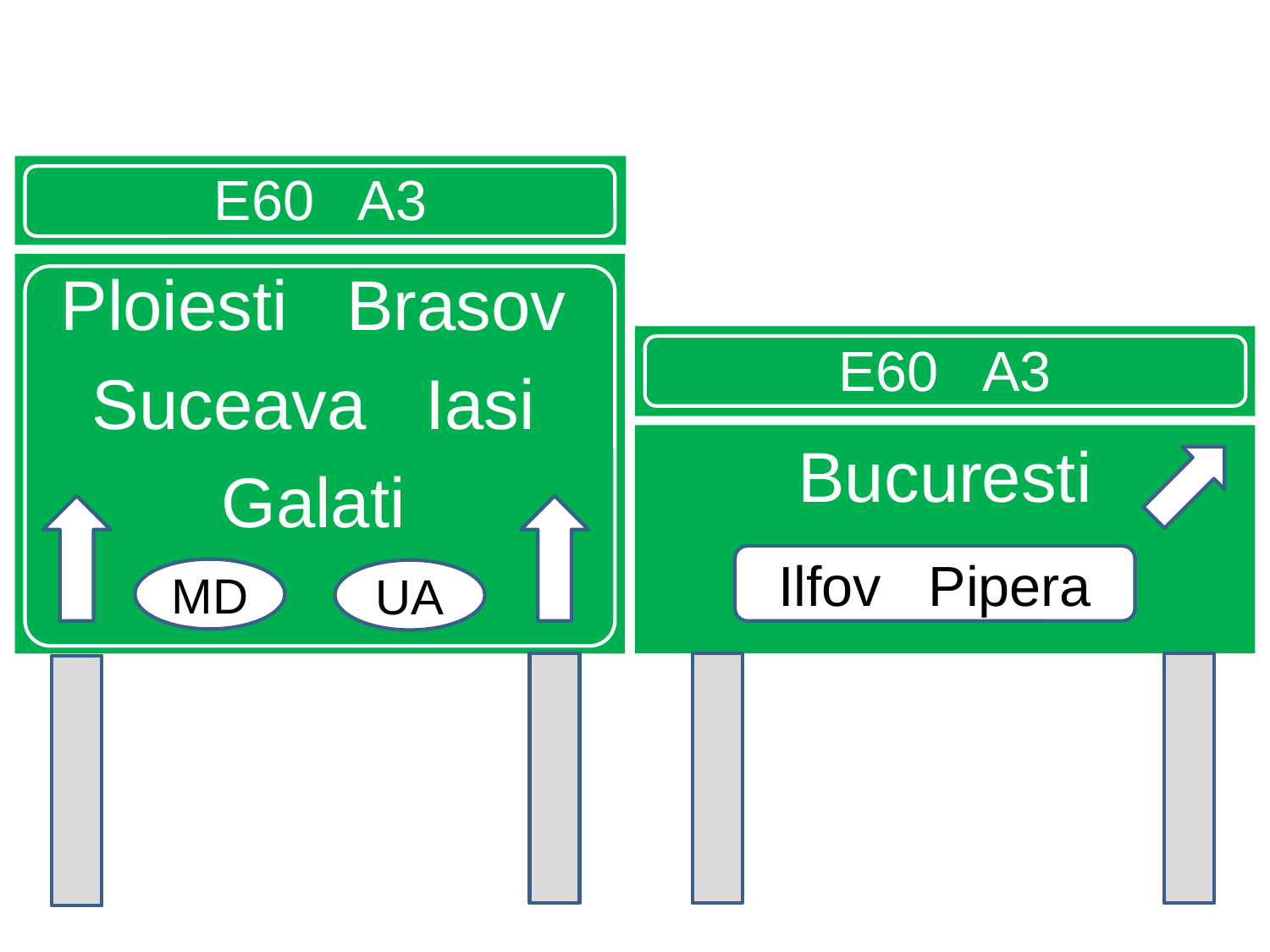

# A0 x E60
E60   A3

Ploiesti   Brasov
Suceava   Iasi
Galati

E60   A3

Bucuresti

Ilfov   Pipera
MD
UA